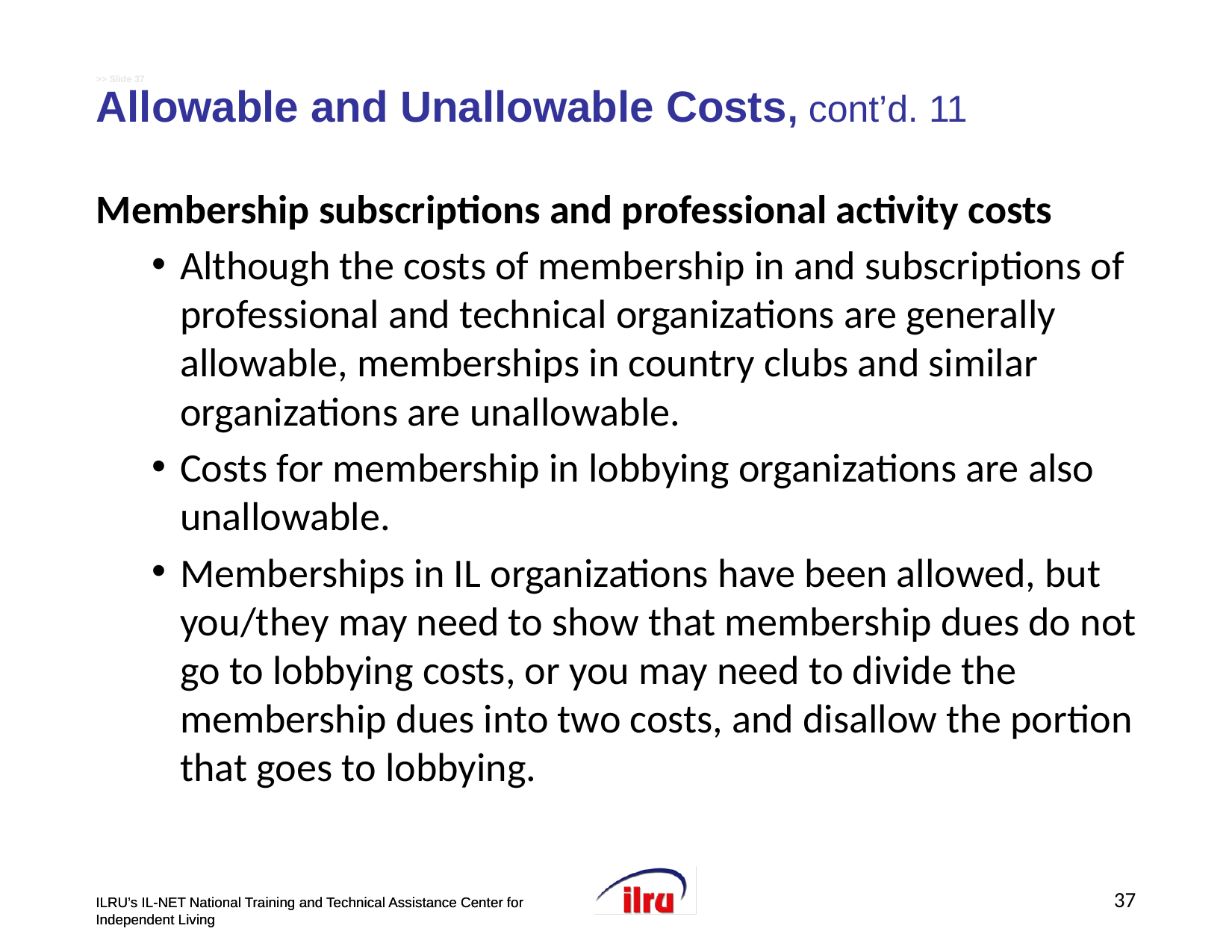

# >> Slide 37 Allowable and Unallowable Costs, cont’d. 11
Membership subscriptions and professional activity costs
Although the costs of membership in and subscriptions of professional and technical organizations are generally allowable, memberships in country clubs and similar organizations are unallowable.
Costs for membership in lobbying organizations are also unallowable.
Memberships in IL organizations have been allowed, but you/they may need to show that membership dues do not go to lobbying costs, or you may need to divide the membership dues into two costs, and disallow the portion that goes to lobbying.
37